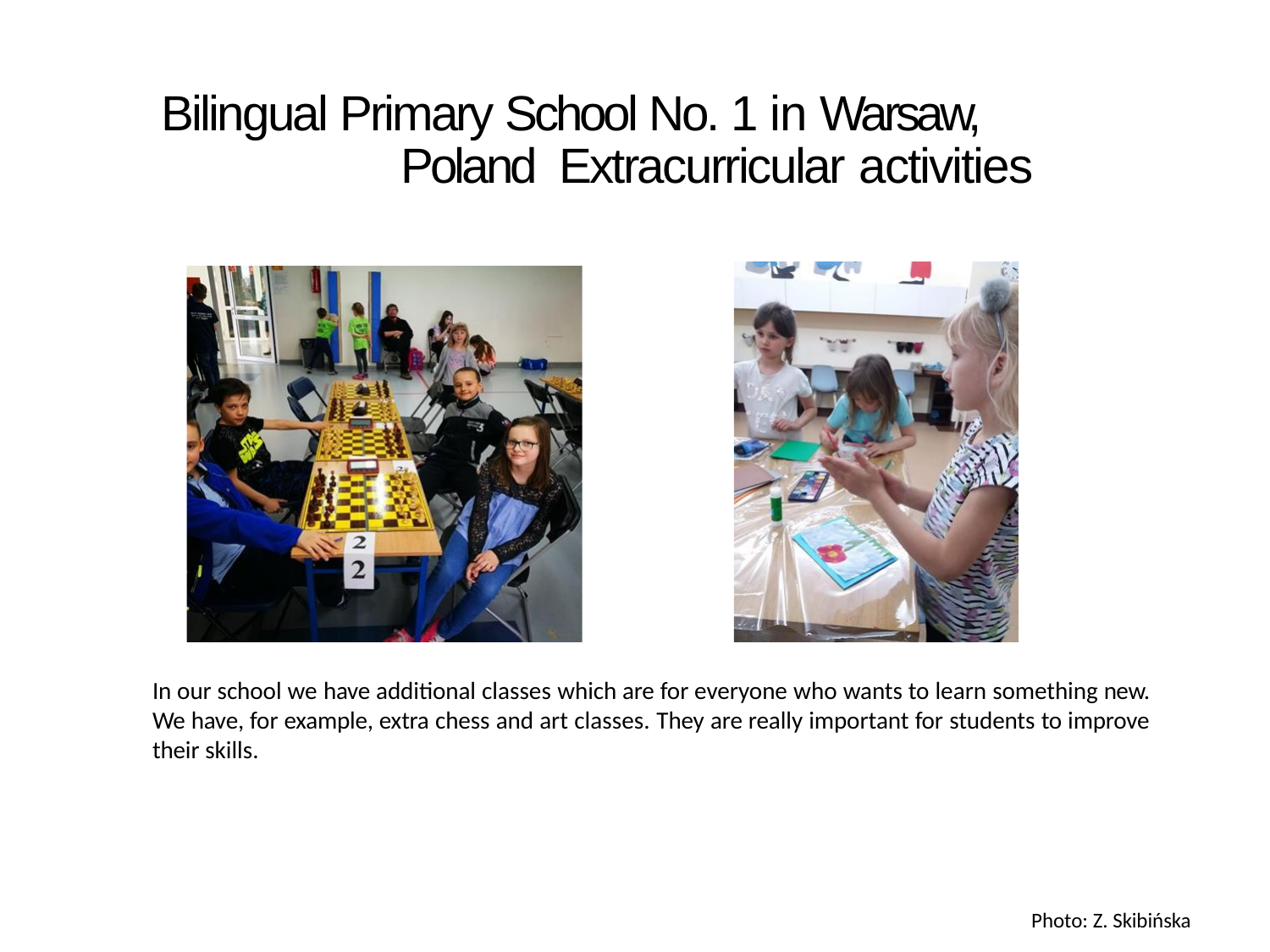

# Bilingual Primary School No. 1 in Warsaw, Poland  Extracurricular activities

In our school we have additional classes which are for everyone who wants to learn something new.  We have, for example, extra chess and art classes. They are really important for students to improve  their skills.
Photo: Z. Skibińska